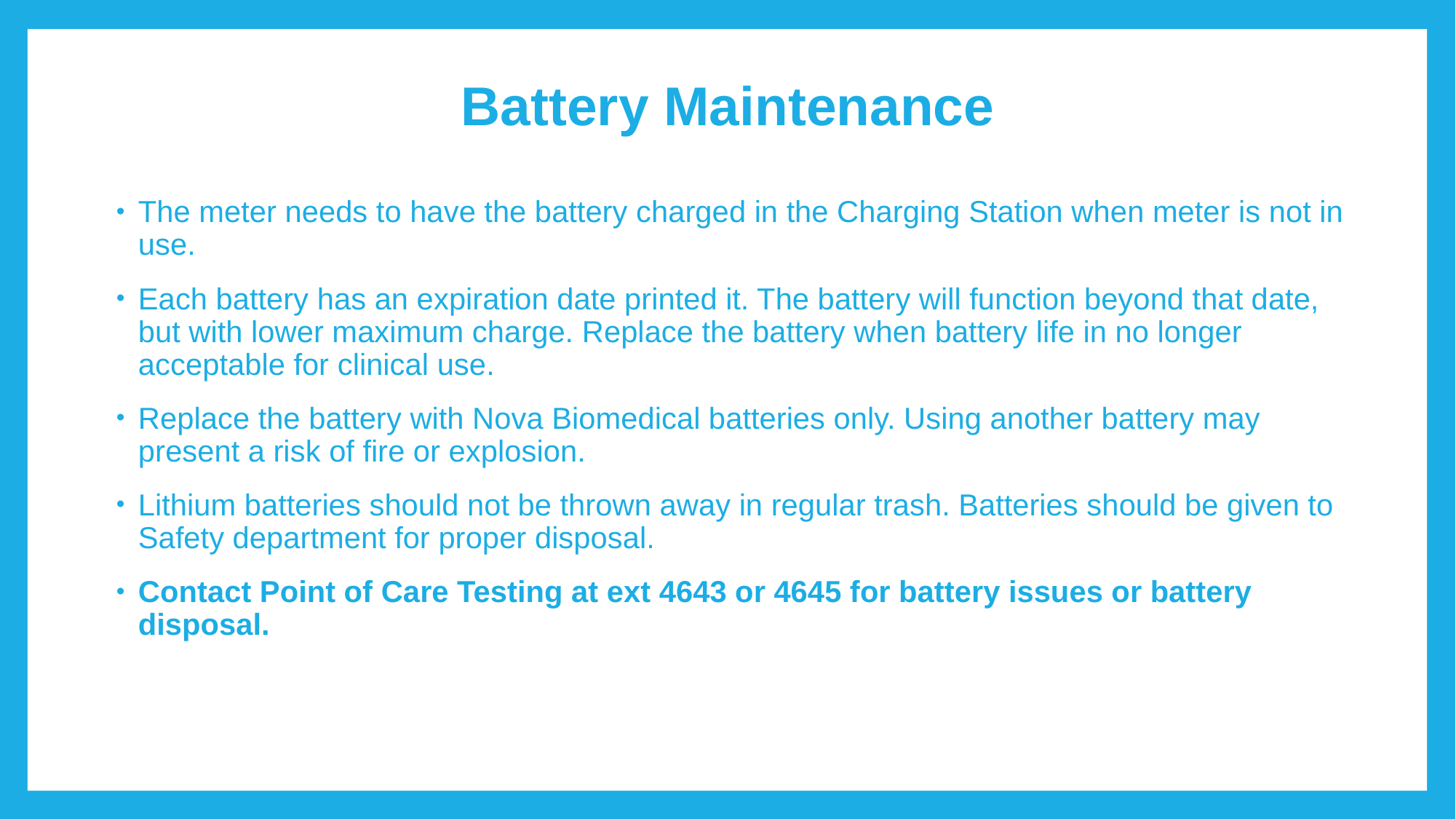

# Battery Maintenance
The meter needs to have the battery charged in the Charging Station when meter is not in use.
Each battery has an expiration date printed it. The battery will function beyond that date, but with lower maximum charge. Replace the battery when battery life in no longer acceptable for clinical use.
Replace the battery with Nova Biomedical batteries only. Using another battery may present a risk of fire or explosion.
Lithium batteries should not be thrown away in regular trash. Batteries should be given to Safety department for proper disposal.
Contact Point of Care Testing at ext 4643 or 4645 for battery issues or battery disposal.